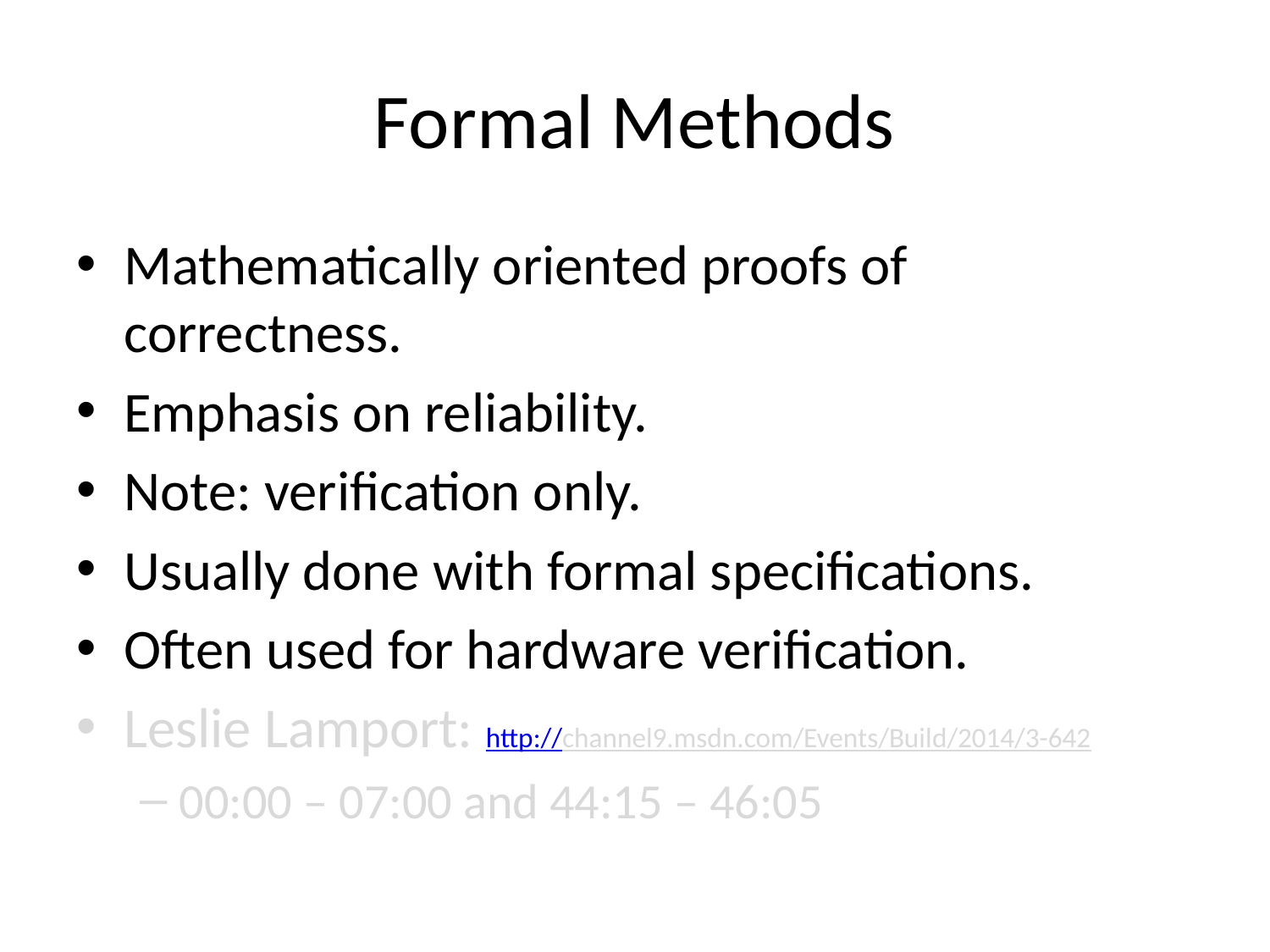

# Formal Methods
Mathematically oriented proofs of correctness.
Emphasis on reliability.
Note: verification only.
Usually done with formal specifications.
Often used for hardware verification.
Leslie Lamport: http://channel9.msdn.com/Events/Build/2014/3-642
00:00 – 07:00 and 44:15 – 46:05